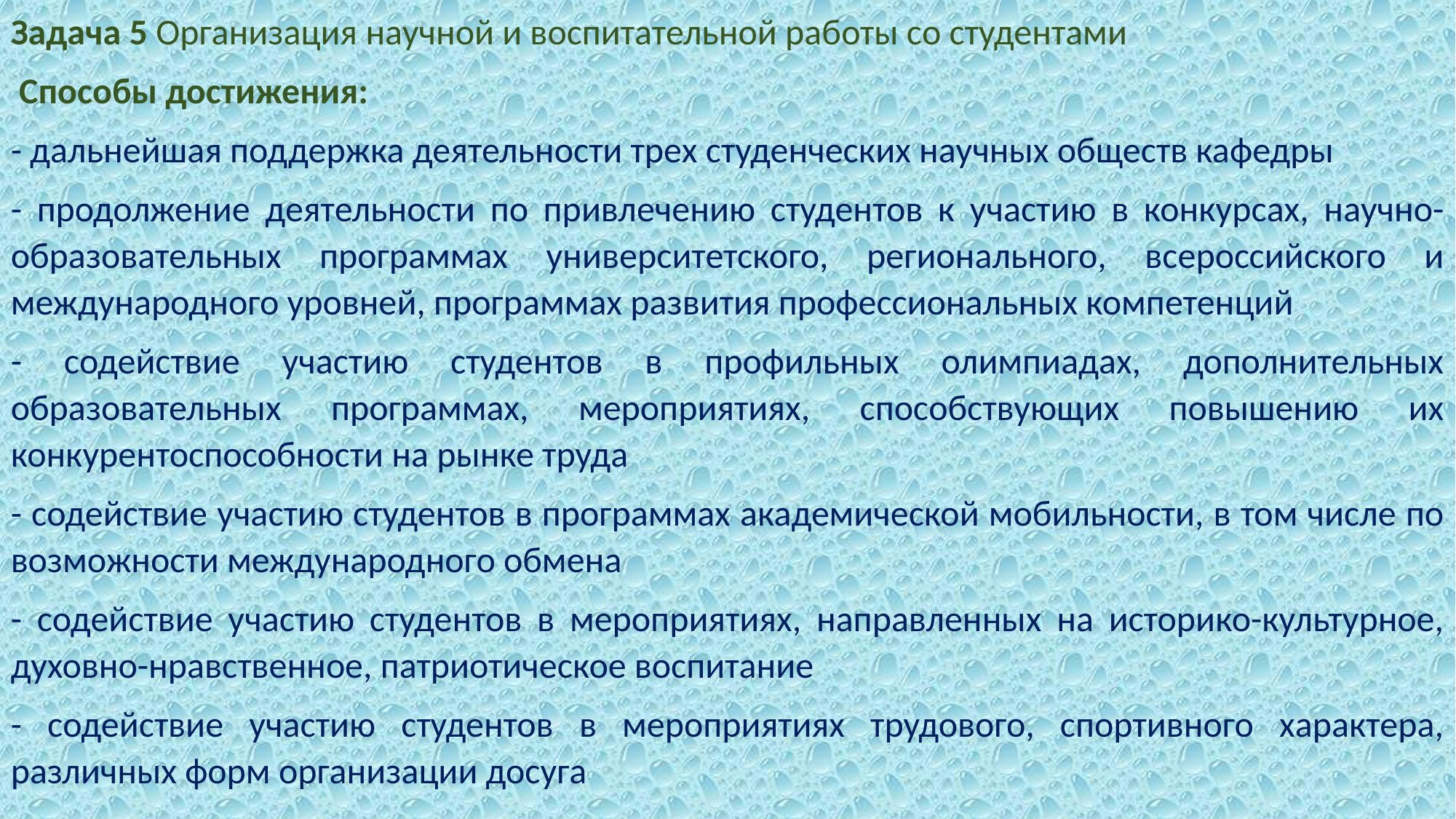

Задача 5 Организация научной и воспитательной работы со студентами
 Способы достижения:
- дальнейшая поддержка деятельности трех студенческих научных обществ кафедры
- продолжение деятельности по привлечению студентов к участию в конкурсах, научно-образовательных программах университетского, регионального, всероссийского и международного уровней, программах развития профессиональных компетенций
- содействие участию студентов в профильных олимпиадах, дополнительных образовательных программах, мероприятиях, способствующих повышению их конкурентоспособности на рынке труда
- содействие участию студентов в программах академической мобильности, в том числе по возможности международного обмена
- содействие участию студентов в мероприятиях, направленных на историко-культурное, духовно-нравственное, патриотическое воспитание
- содействие участию студентов в мероприятиях трудового, спортивного характера, различных форм организации досуга